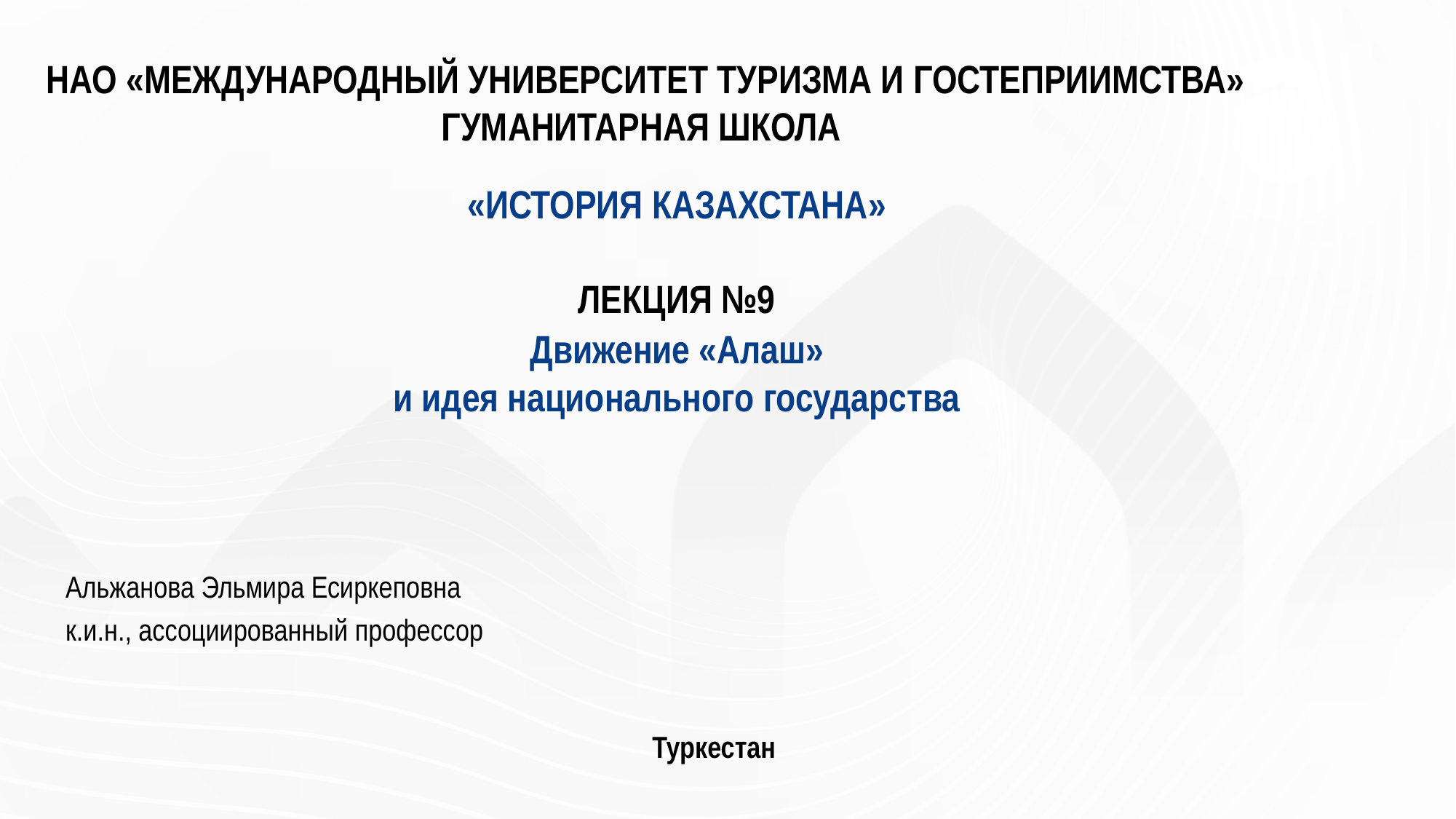

НАО «МЕЖДУНАРОДНЫЙ УНИВЕРСИТЕТ ТУРИЗМА И ГОСТЕПРИИМСТВА»
ГУМАНИТАРНАЯ ШКОЛА
# «ИСТОРИЯ КАЗАХСТАНА» ЛЕКЦИЯ №9 Движение «Алаш» и идея национального государства
Альжанова Эльмира Есиркеповна
к.и.н., ассоциированный профессор
Туркестан